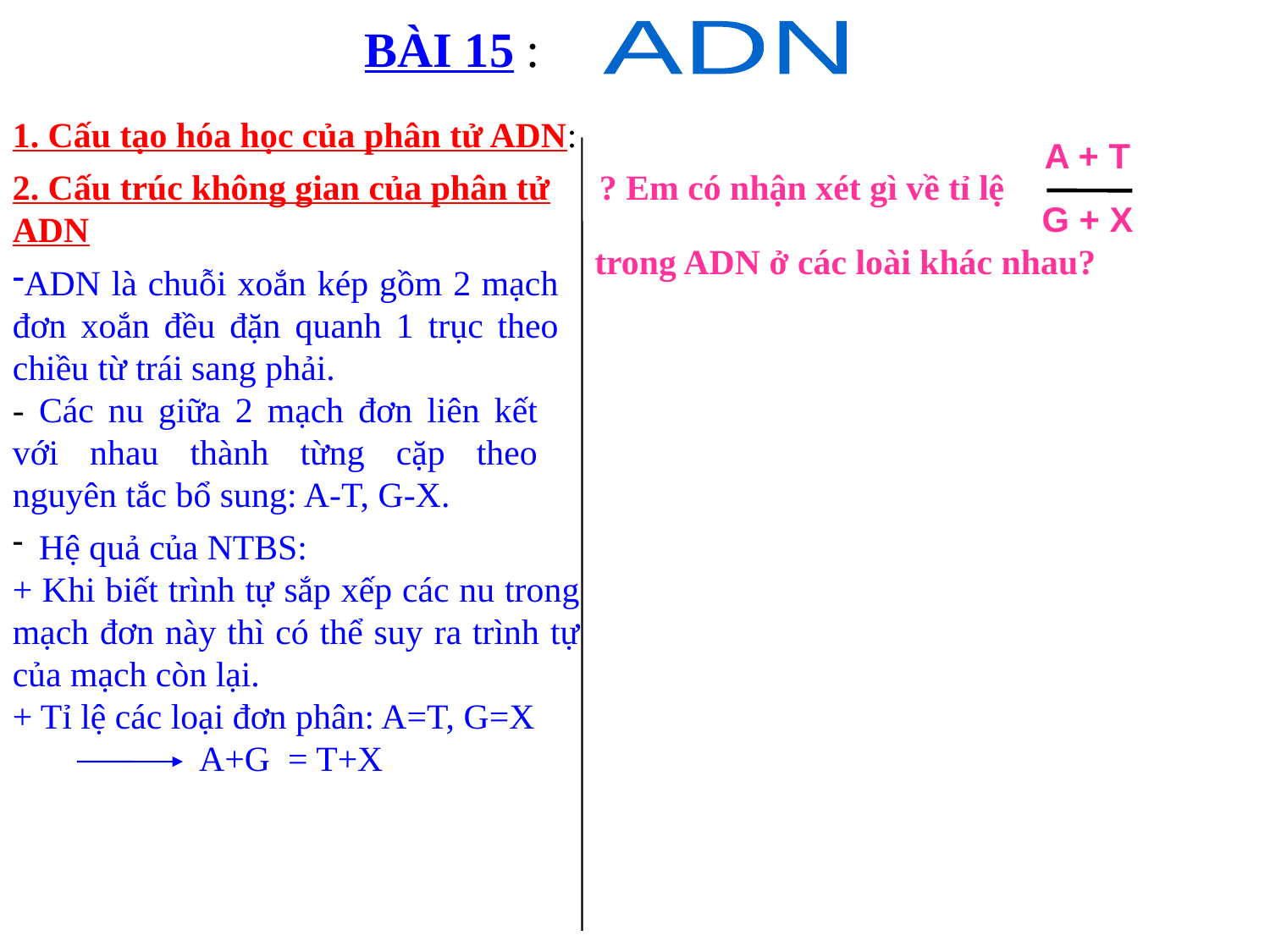

BÀI 15 :
ADN
1. Cấu tạo hóa học của phân tử ADN:
A + T
? Em có nhận xét gì về tỉ lệ
G + X

trong ADN ở các loài khác nhau?

2. Cấu trúc không gian của phân tử ADN
ADN là chuỗi xoắn kép gồm 2 mạch đơn xoắn đều đặn quanh 1 trục theo chiều từ trái sang phải.
- Các nu giữa 2 mạch đơn liên kết với nhau thành từng cặp theo nguyên tắc bổ sung: A-T, G-X.
  Hệ quả của NTBS:
+ Khi biết trình tự sắp xếp các nu trong mạch đơn này thì có thể suy ra trình tự của mạch còn lại.
+ Tỉ lệ các loại đơn phân: A=T, G=X
                     A+G  = T+X